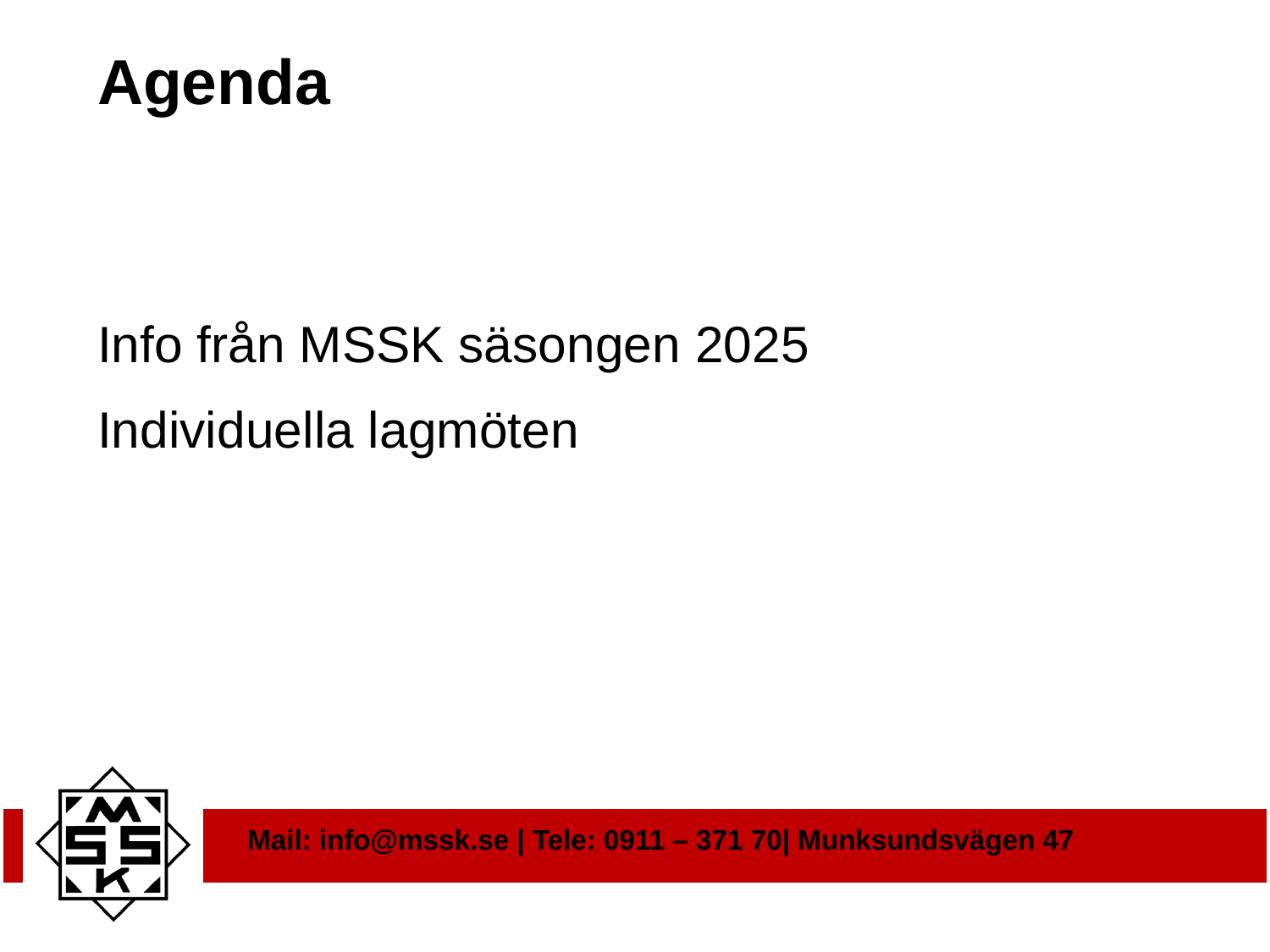

# Agenda

Info från MSSK säsongen 2025
Individuella lagmöten